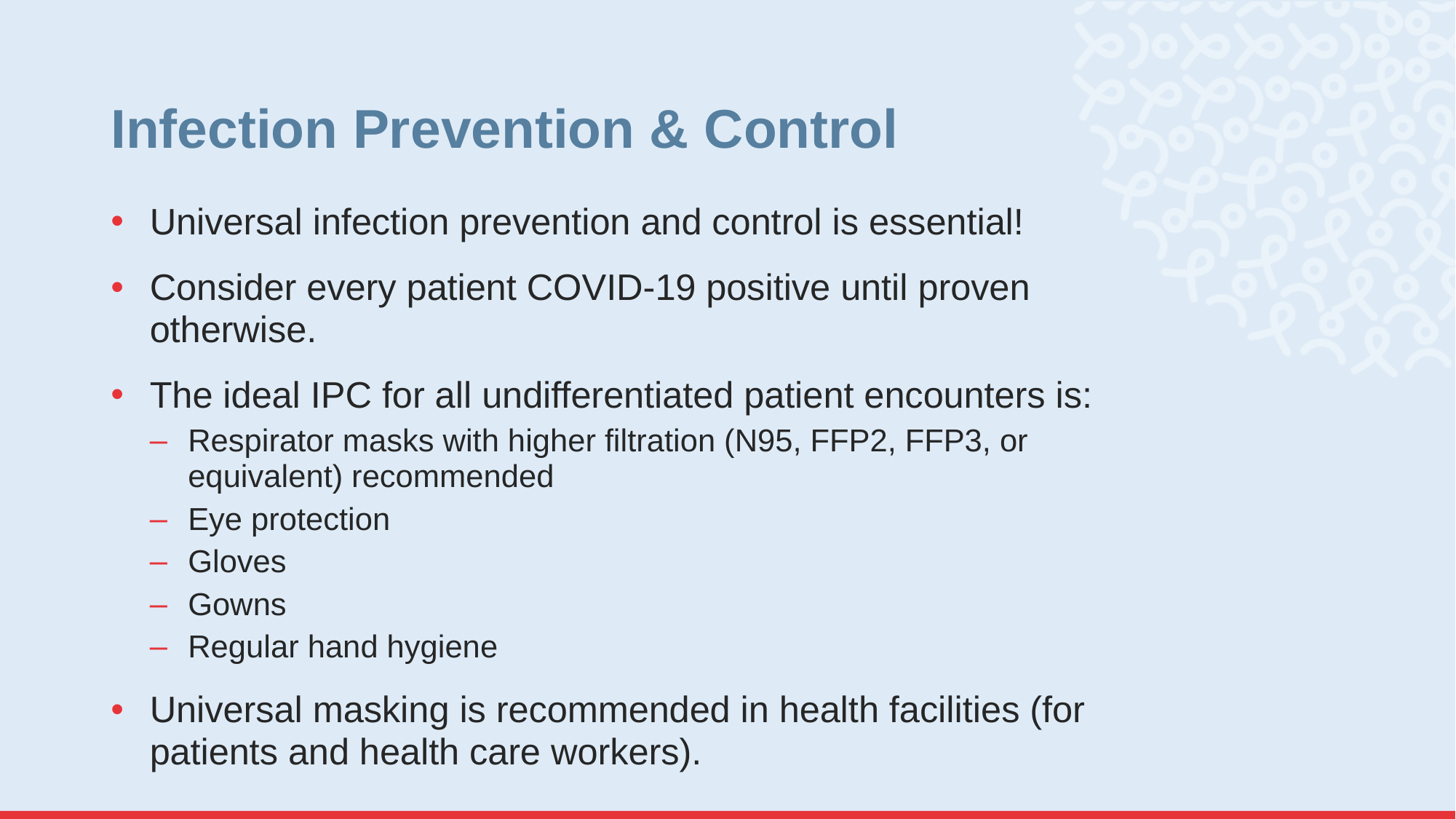

# Infection Prevention & Control
Universal infection prevention and control is essential!
Consider every patient COVID-19 positive until proven otherwise.
The ideal IPC for all undifferentiated patient encounters is:
Respirator masks with higher filtration (N95, FFP2, FFP3, or equivalent) recommended
Eye protection
Gloves
Gowns
Regular hand hygiene
Universal masking is recommended in health facilities (for patients and health care workers).